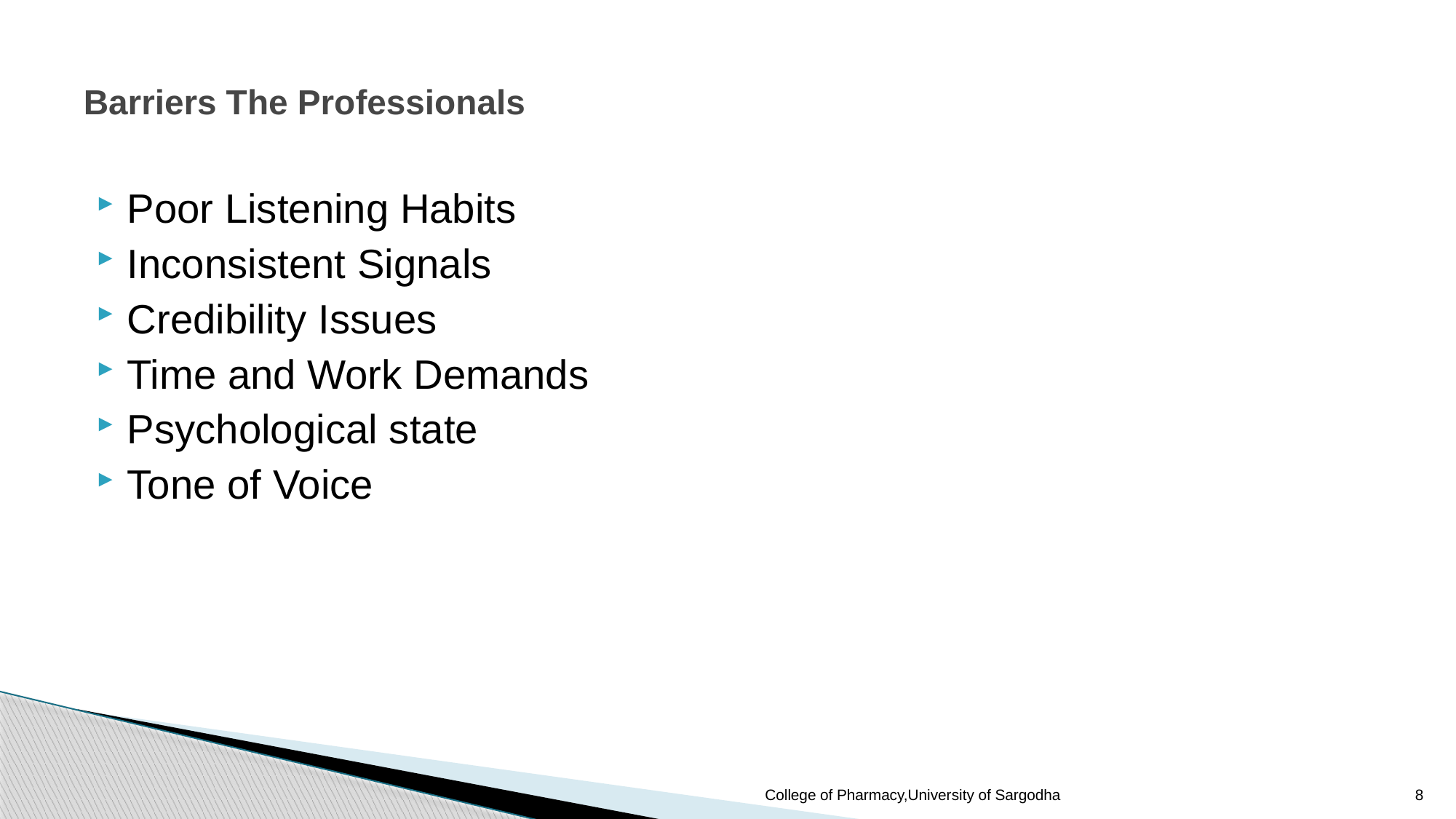

# Barriers The Professionals
Poor Listening Habits
Inconsistent Signals
Credibility Issues
Time and Work Demands
Psychological state
Tone of Voice

College of Pharmacy,University of Sargodha
8